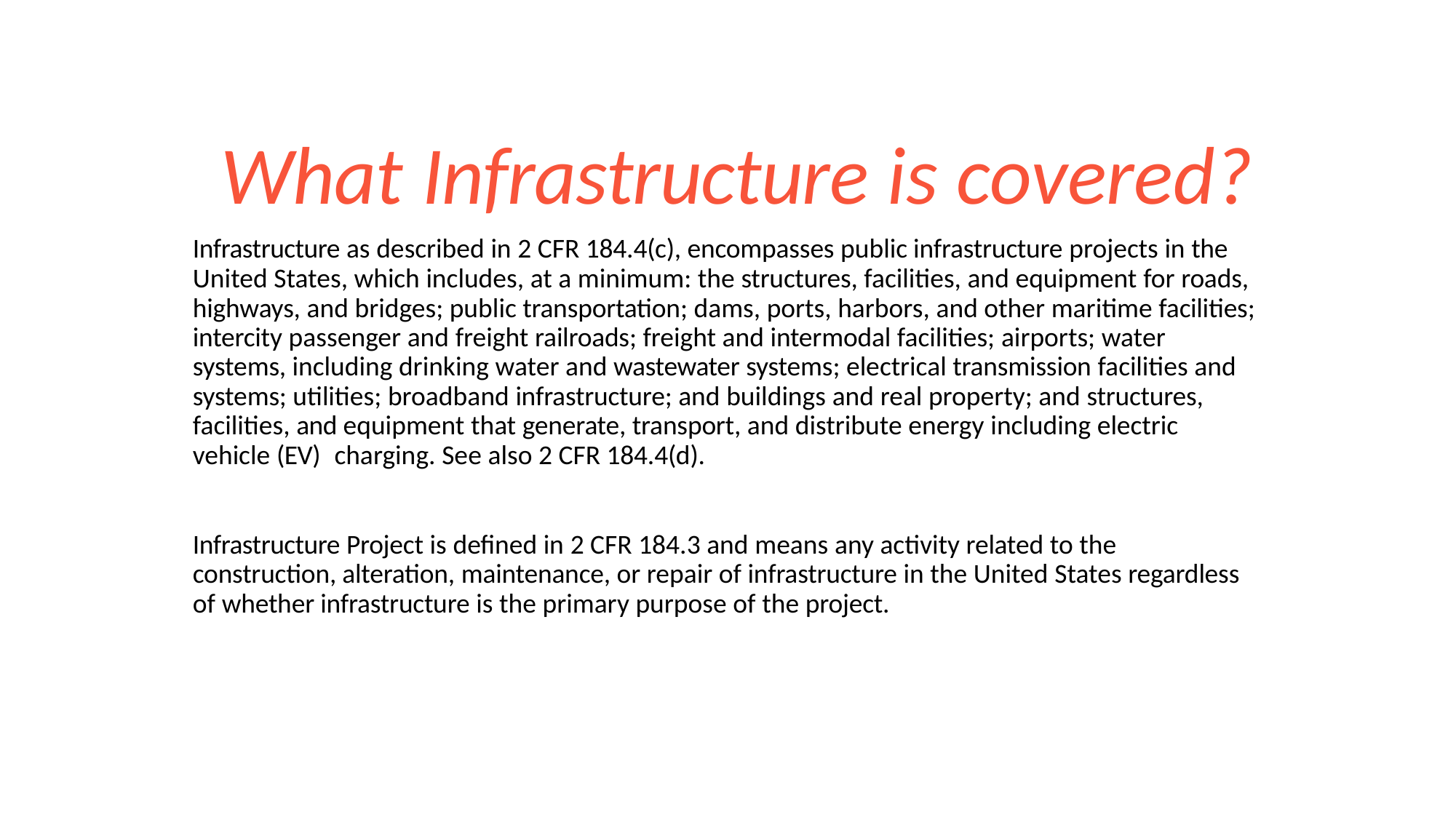

# What Infrastructure is covered?
Infrastructure as described in 2 CFR 184.4(c), encompasses public infrastructure projects in the United States, which includes, at a minimum: the structures, facilities, and equipment for roads, highways, and bridges; public transportation; dams, ports, harbors, and other maritime facilities; intercity passenger and freight railroads; freight and intermodal facilities; airports; water systems, including drinking water and wastewater systems; electrical transmission facilities and systems; utilities; broadband infrastructure; and buildings and real property; and structures, facilities, and equipment that generate, transport, and distribute energy including electric vehicle (EV) charging. See also 2 CFR 184.4(d).
Infrastructure Project is defined in 2 CFR 184.3 and means any activity related to the construction, alteration, maintenance, or repair of infrastructure in the United States regardless of whether infrastructure is the primary purpose of the project.